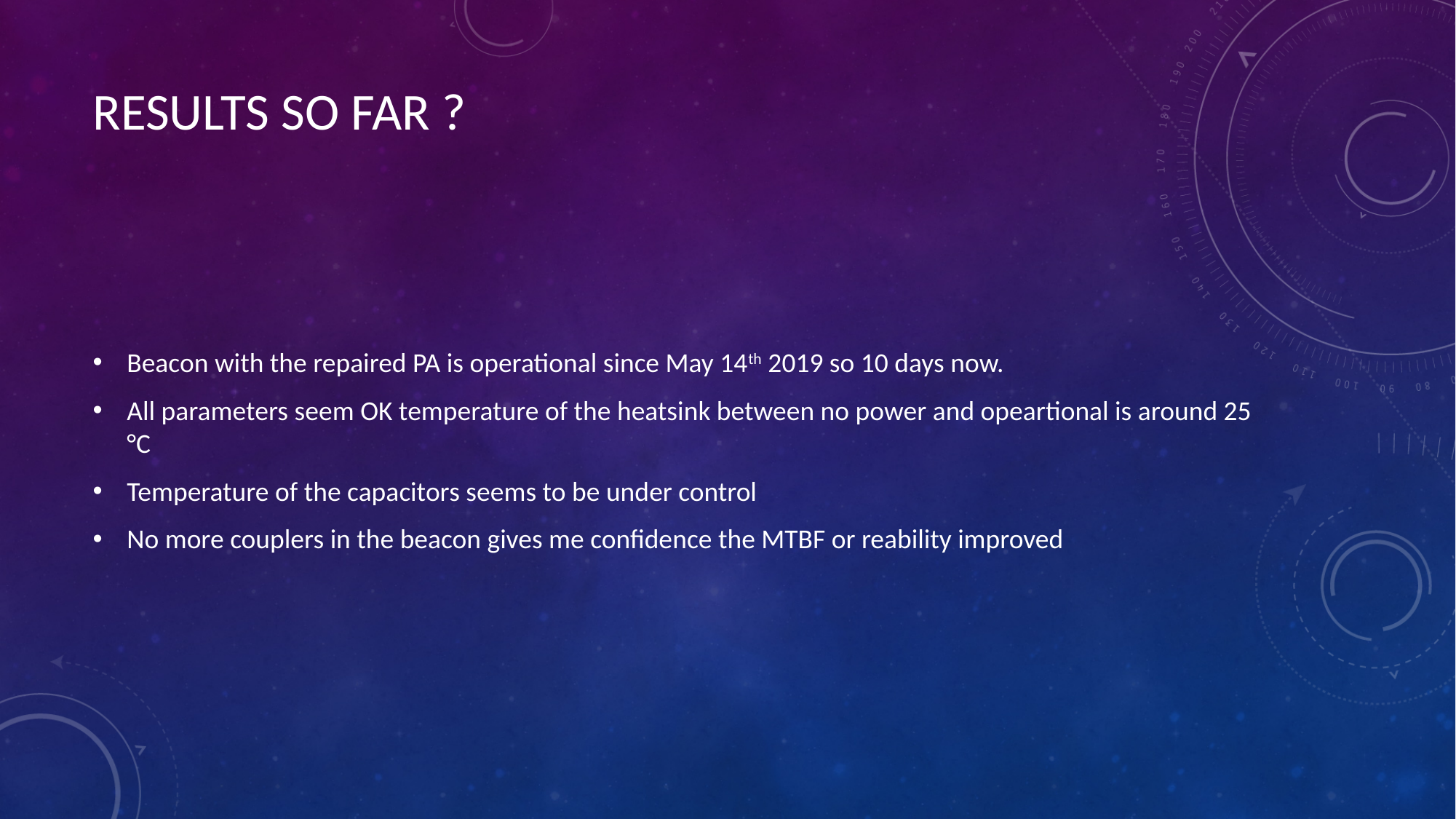

# Results so far ?
Beacon with the repaired PA is operational since May 14th 2019 so 10 days now.
All parameters seem OK temperature of the heatsink between no power and opeartional is around 25 °C
Temperature of the capacitors seems to be under control
No more couplers in the beacon gives me confidence the MTBF or reability improved